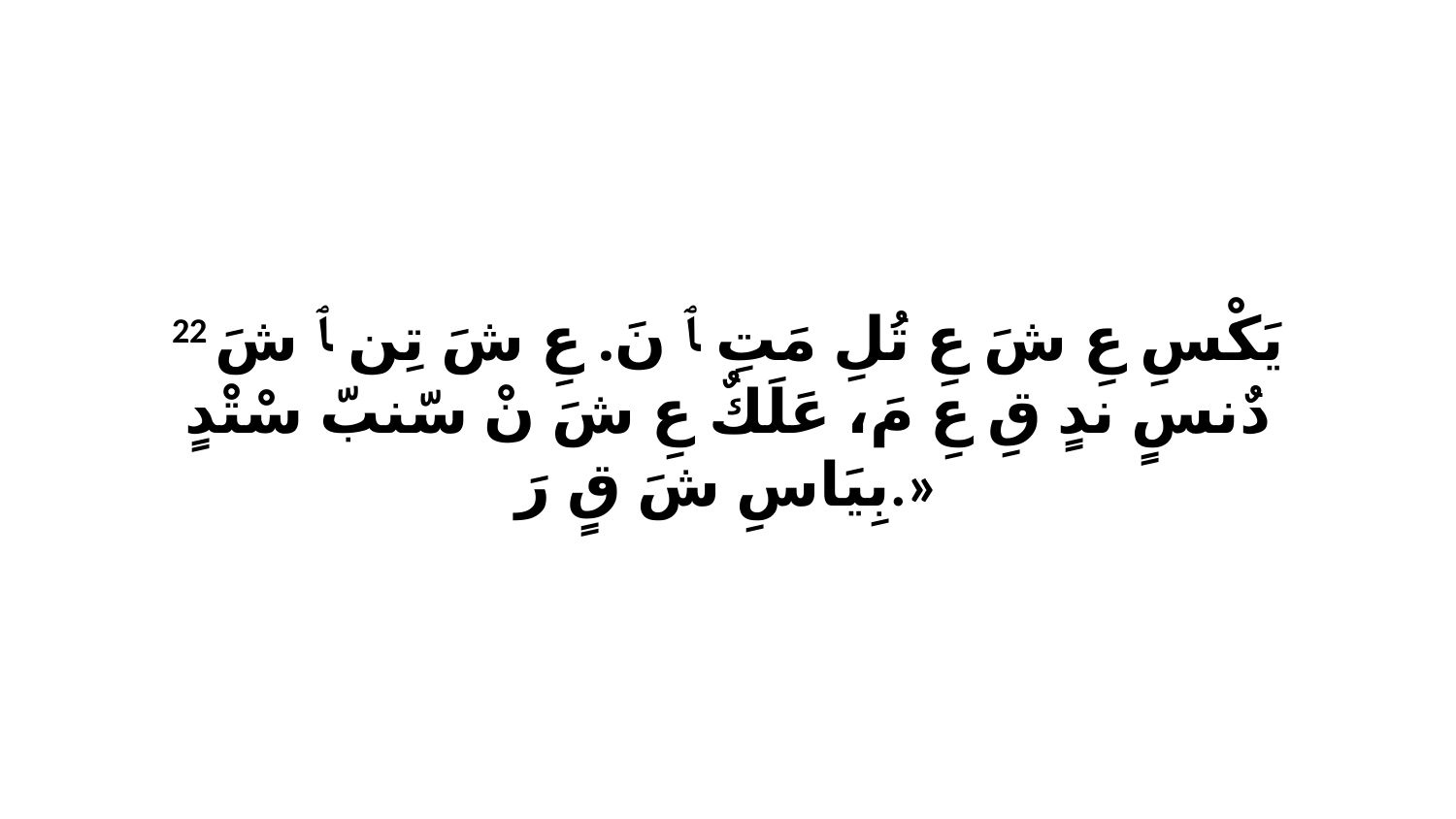

22 يَكْسِ عِ شَ عِ تُلِ مَتِ ﭑ نَ. عِ شَ تِن ﭑ شَ دٌنسٍ ندٍ قِ عِ مَ، عَلَكٌ عِ شَ نْ سّنبّ سْتْدٍ بِيَاسِ شَ قٍ رَ.»